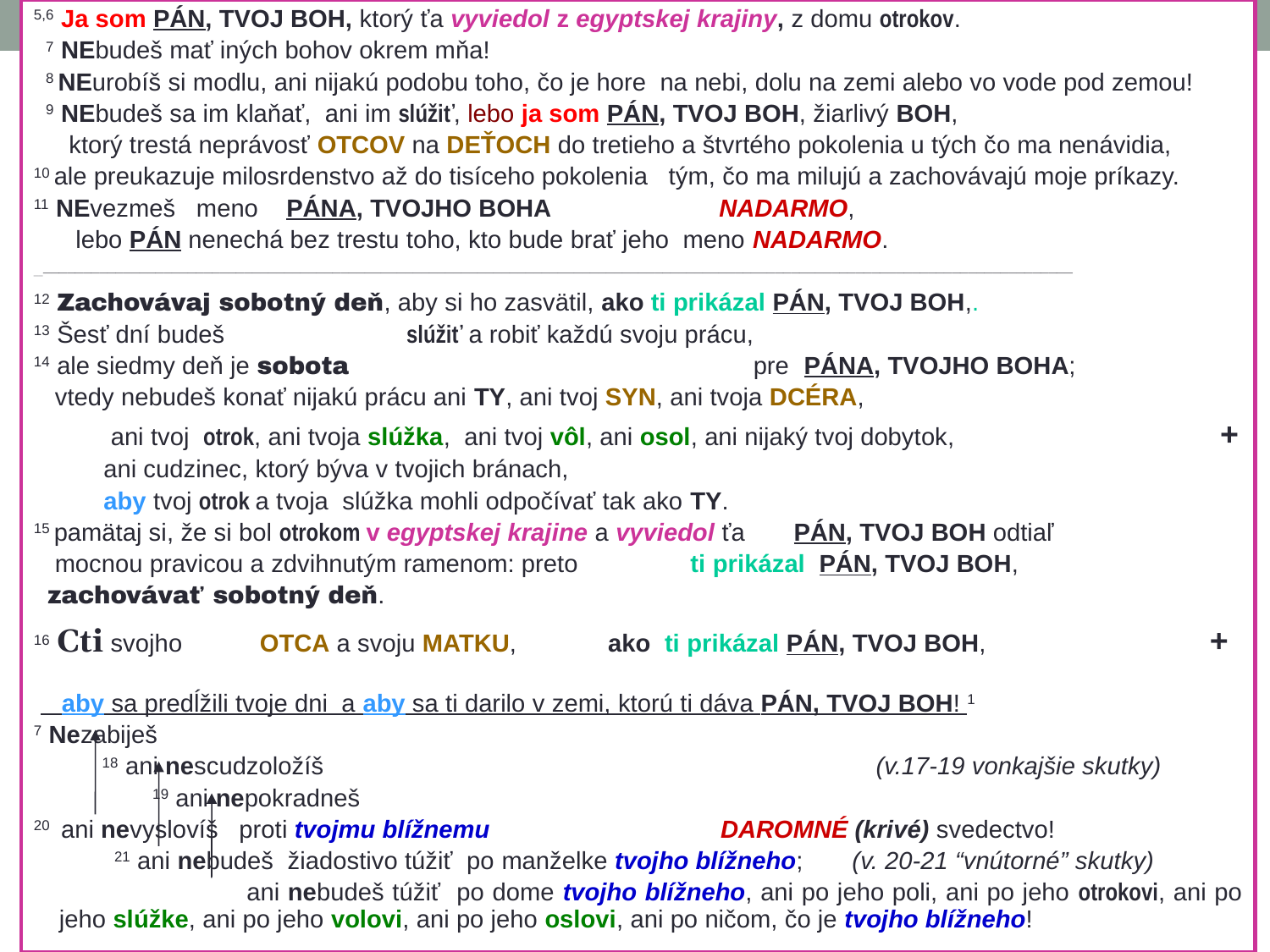

5,6 Ja som PÁN, TVOJ BOH, ktorý ťa vyviedol z egyptskej krajiny, z domu otrokov.
   7 NEbudeš mať iných bohov okrem mňa!
   8 NEurobíš si modlu, ani nijakú podobu toho, čo je hore  na nebi, dolu na zemi alebo vo vode pod zemou!
   9 NEbudeš sa im klaňať,  ani im slúžiť, lebo ja som PÁN, TVOJ BOH, žiarlivý BOH,
     ktorý trestá neprávosť OTCOV na DEŤOCH do tretieho a štvrtého pokolenia u tých čo ma nenávidia,
10 ale preukazuje milosrdenstvo až do tisíceho pokolenia   tým, čo ma milujú a zachovávajú moje príkazy.
11 NEvezmeš   meno    PÁNA, TVOJHO BOHA                        NADARMO,
      lebo PÁN nenechá bez trestu toho, kto bude brať jeho  meno NADARMO.
__________________________________________________________________________________________________________________________________
12 Zachovávaj sobotný deň, aby si ho zasvätil, ako ti prikázal PÁN, TVOJ BOH,.
13 Šesť dní budeš                          slúžiť a robiť každú svoju prácu,
14 ale siedmy deň je sobota                                                          pre  PÁNA, TVOJHO BOHA;
   vtedy nebudeš konať nijakú prácu ani TY, ani tvoj SYN, ani tvoja DCÉRA,
           ani tvoj  otrok, ani tvoja slúžka,  ani tvoj vôl, ani osol, ani nijaký tvoj dobytok,                                      +
          ani cudzinec, ktorý býva v tvojich bránach,
          aby tvoj otrok a tvoja  slúžka mohli odpočívať tak ako TY.
15 pamätaj si, že si bol otrokom v egyptskej krajine a vyviedol ťa       PÁN, TVOJ BOH odtiaľ
   mocnou pravicou a zdvihnutým ramenom: preto                ti prikázal  PÁN, TVOJ BOH,
  zachovávať sobotný deň.

16 Cti svojho           OTCA a svoju MATKU,             ako  ti prikázal PÁN, TVOJ BOH,                                +
    aby sa predĺžili tvoje dni  a aby sa ti darilo v zemi, ktorú ti dáva PÁN, TVOJ BOH! 1
7 Nezabiješ
                 18 ani nescudzoložíš                                                                               (v.17-19 vonkajšie skutky)
                 19 ani nepokradneš
20  ani nevyslovíš   proti tvojmu blížnemu                                 DAROMNÉ (krivé) svedectvo!
                    21 ani nebudeš  žiadostivo túžiť  po manželke tvojho blížneho;       (v. 20-21 “vnútorné” skutky)
                          ani nebudeš túžiť  po dome tvojho blížneho, ani po jeho poli, ani po jeho otrokovi, ani po jeho slúžke, ani po jeho volovi, ani po jeho oslovi, ani po ničom, čo je tvojho blížneho!